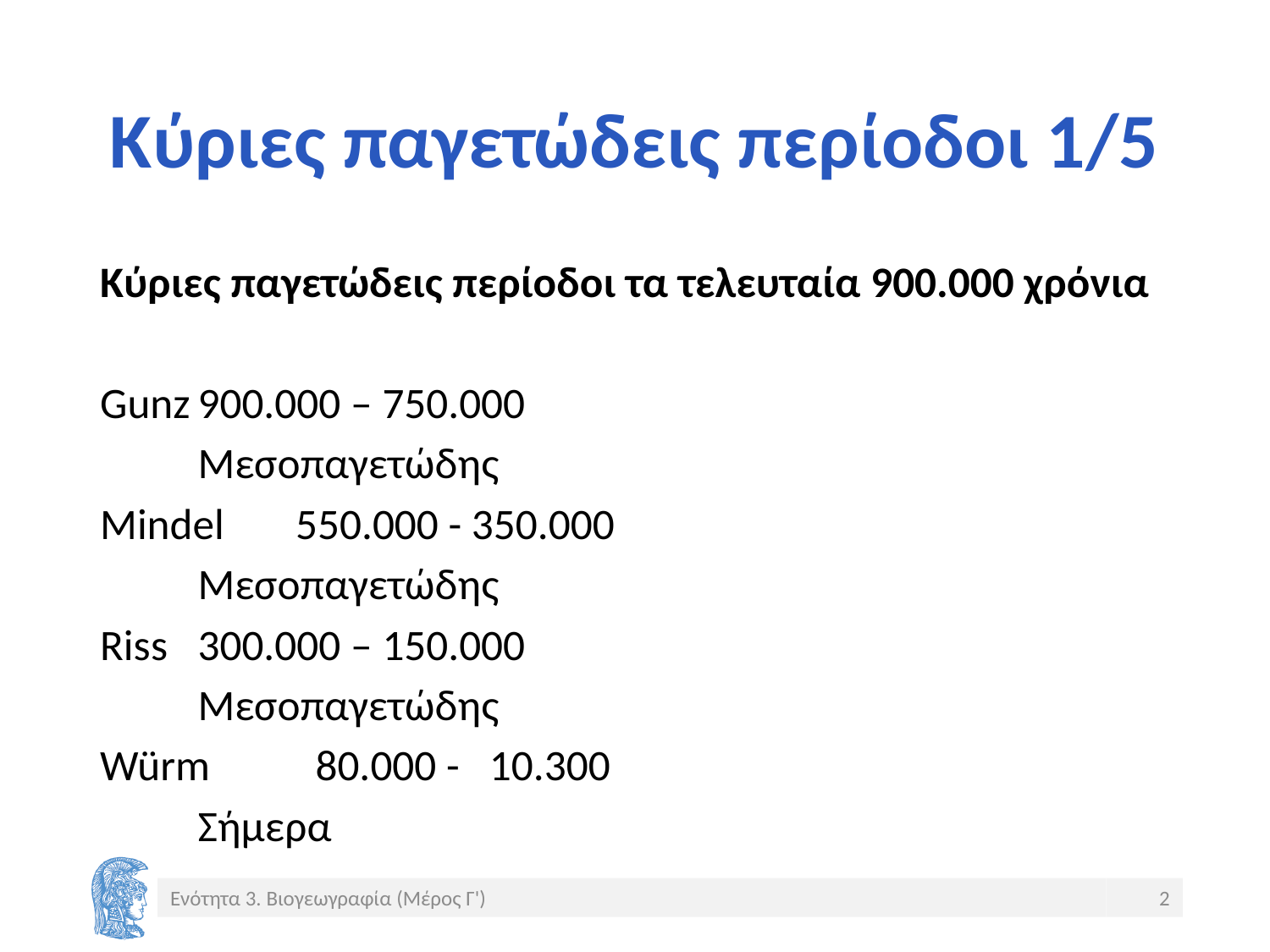

# Κύριες παγετώδεις περίοδοι 1/5
Κύριες παγετώδεις περίοδοι τα τελευταία 900.000 χρόνια

Gunz		900.000 – 750.000
	Μεσοπαγετώδης
Mindel		550.000 - 350.000
	Μεσοπαγετώδης
Riss		300.000 – 150.000
	Μεσοπαγετώδης
Würm		  80.000 -   10.300
	Σήμερα

Ενότητα 3. Βιογεωγραφία (Μέρος Γ')
2